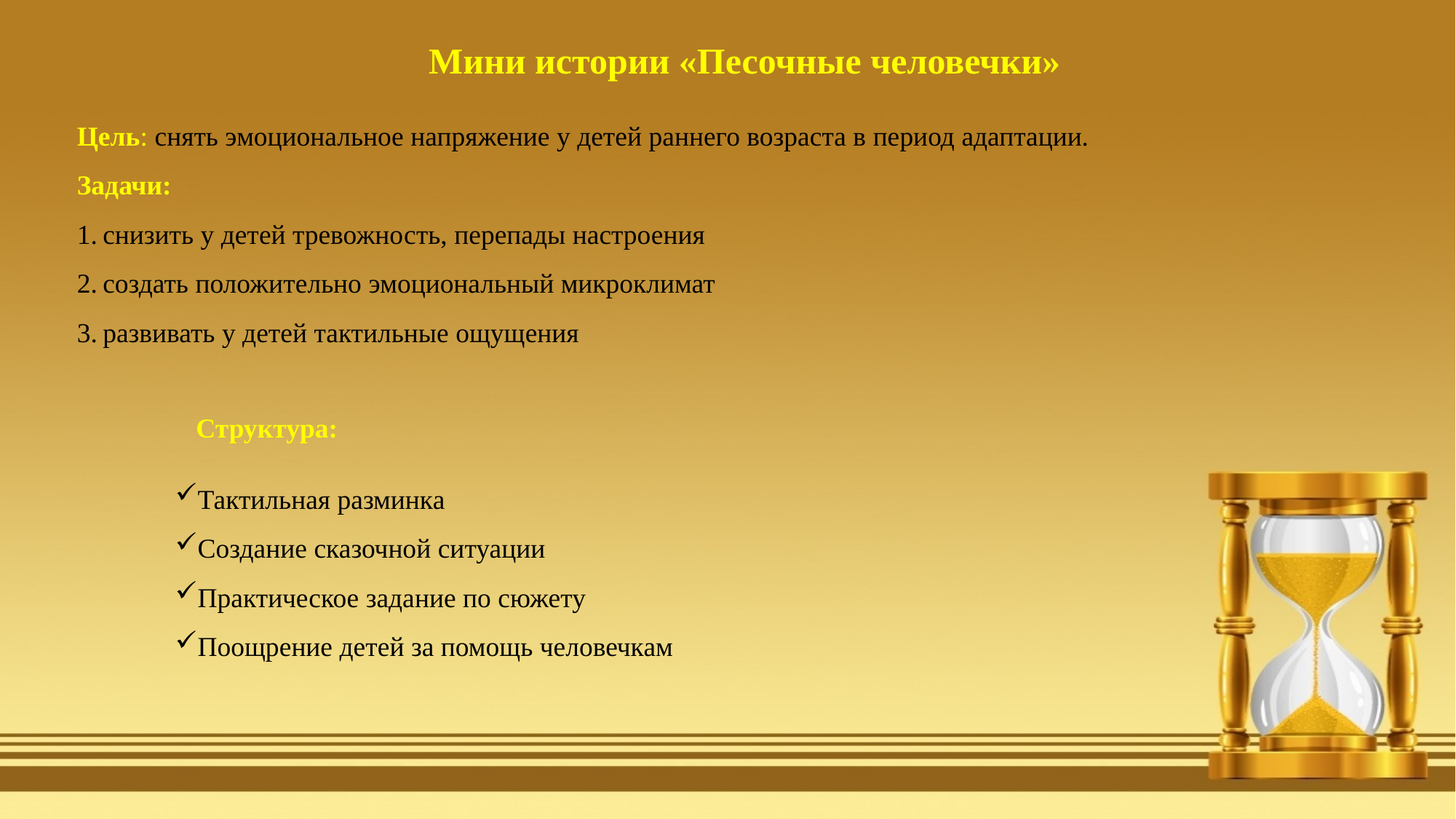

Мини истории «Песочные человечки»
Цель: снять эмоциональное напряжение у детей раннего возраста в период адаптации.
Задачи:
снизить у детей тревожность, перепады настроения
создать положи­тельно эмоциональный микроклимат
развивать у детей тактильные ощущения

Структура:

Тактильная разминка
Создание сказочной ситуации
Практическое задание по сюжету
Поощрение детей за помощь человечкам